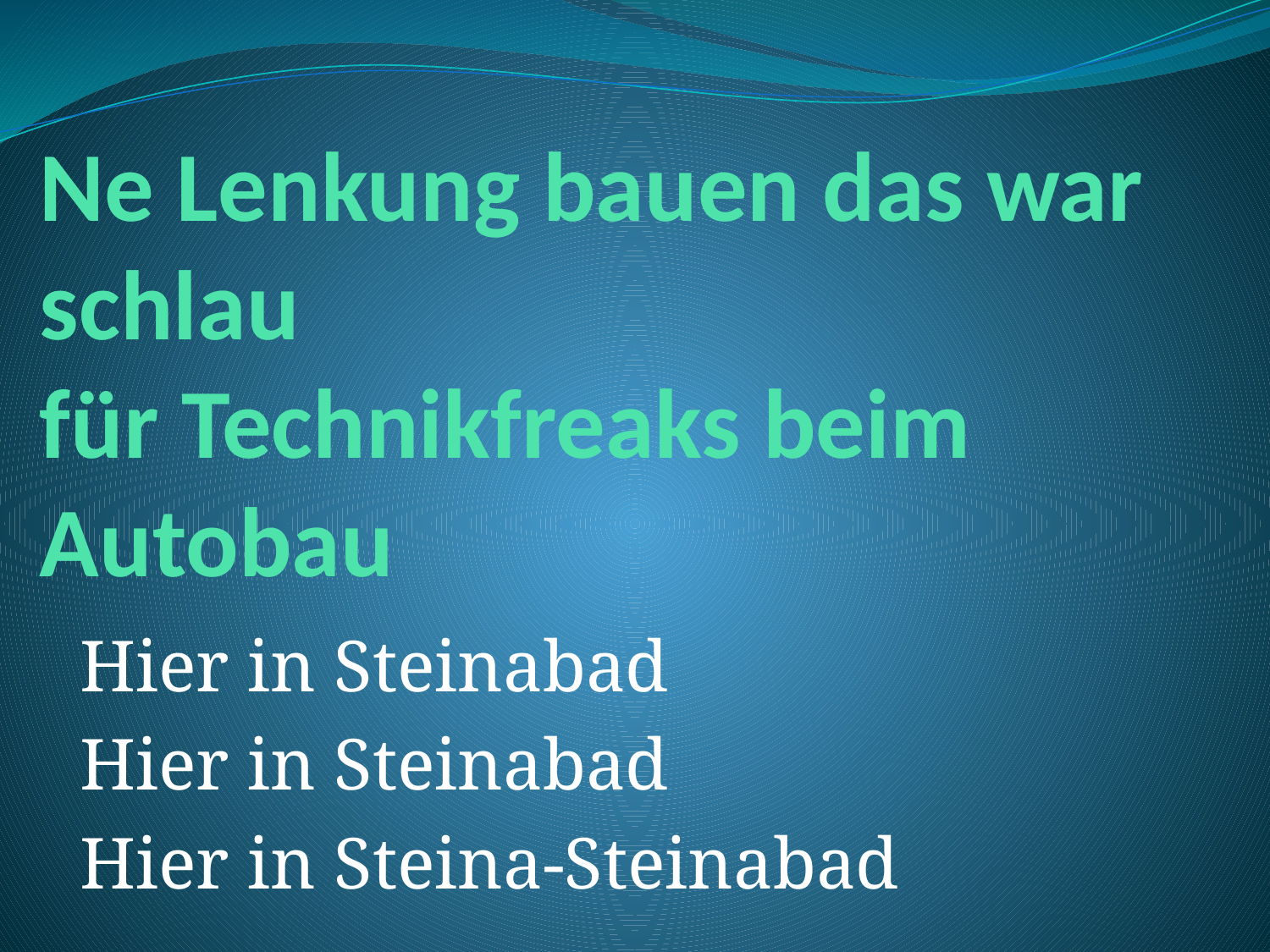

# Ne Lenkung bauen das war schlau für Technikfreaks beim Autobau
Hier in Steinabad
Hier in Steinabad
Hier in Steina-Steinabad